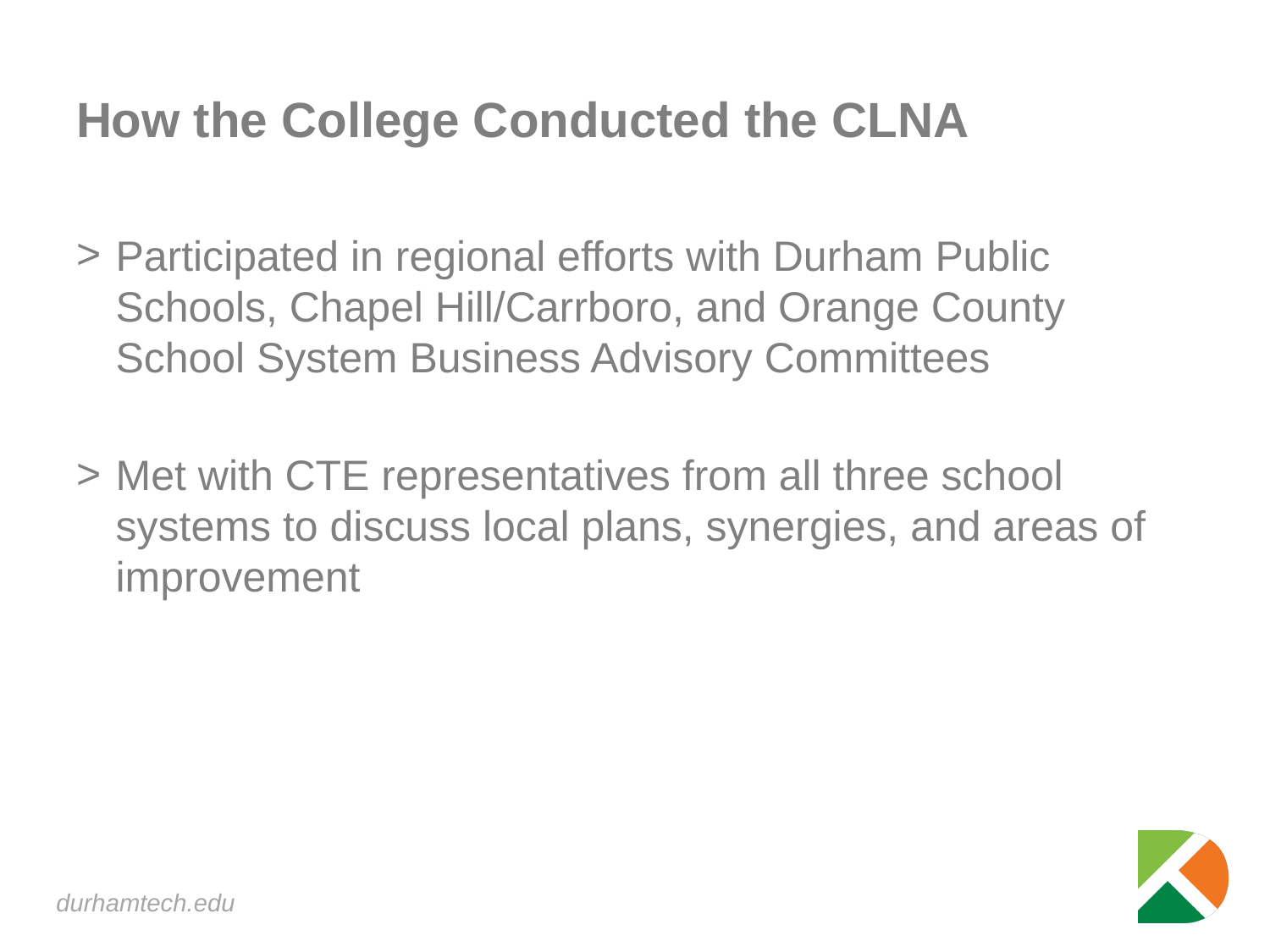

# How the College Conducted the CLNA
Participated in regional efforts with Durham Public Schools, Chapel Hill/Carrboro, and Orange County School System Business Advisory Committees

Met with CTE representatives from all three school systems to discuss local plans, synergies, and areas of improvement